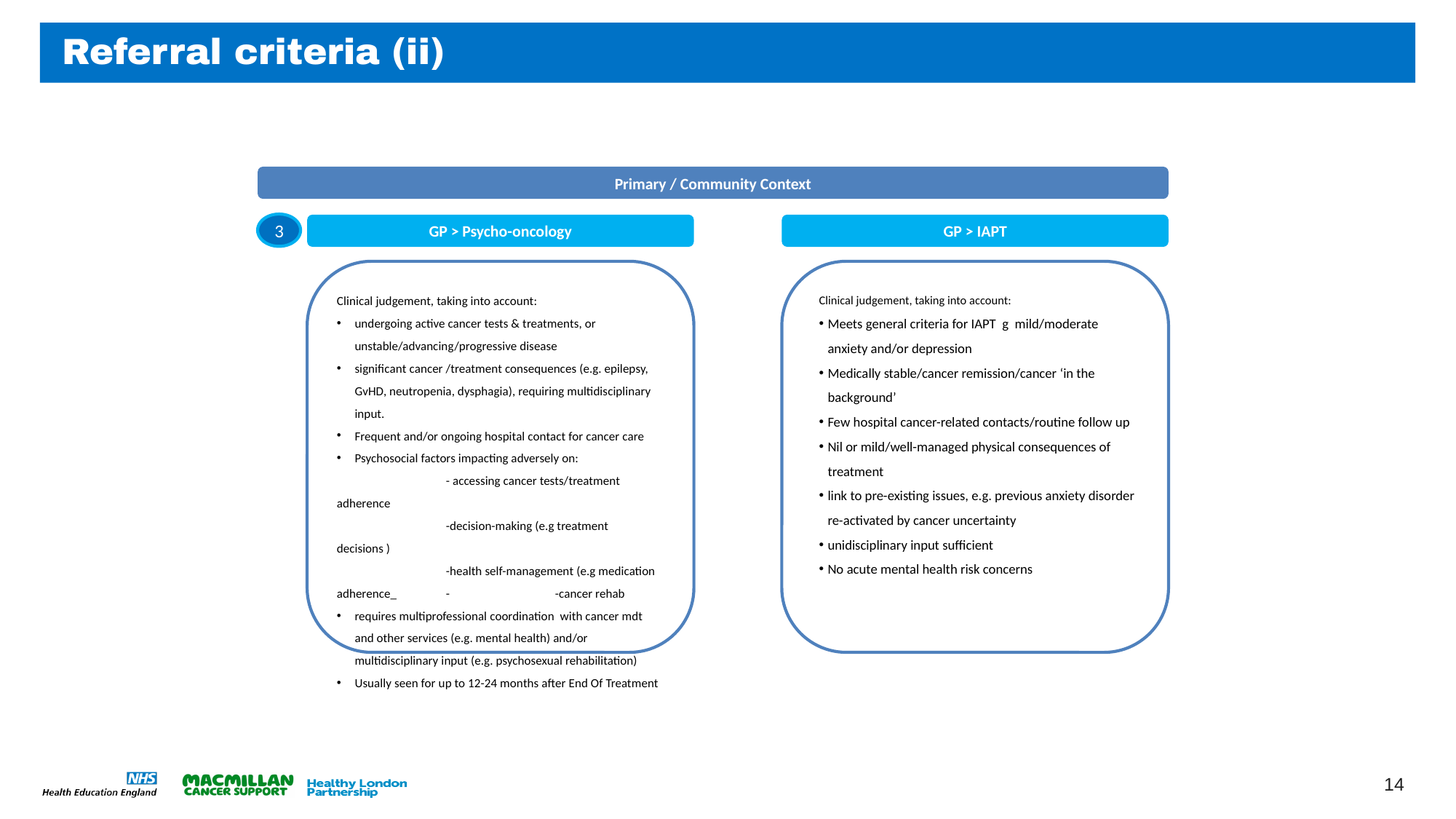

# Referral criteria (ii)
Primary / Community Context
3
GP > Psycho-oncology
GP > IAPT
Clinical judgement, taking into account:
undergoing active cancer tests & treatments, or unstable/advancing/progressive disease
significant cancer /treatment consequences (e.g. epilepsy, GvHD, neutropenia, dysphagia), requiring multidisciplinary input.
Frequent and/or ongoing hospital contact for cancer care
Psychosocial factors impacting adversely on:
	- accessing cancer tests/treatment adherence
	-decision-making (e.g treatment decisions )
	-health self-management (e.g medication adherence_ 	-	-cancer rehab
requires multiprofessional coordination  with cancer mdt and other services (e.g. mental health) and/or multidisciplinary input (e.g. psychosexual rehabilitation)
Usually seen for up to 12-24 months after End Of Treatment

Clinical judgement, taking into account:
Meets general criteria for IAPT  g  mild/moderate anxiety and/or depression
Medically stable/cancer remission/cancer ‘in the background’
Few hospital cancer-related contacts/routine follow up
Nil or mild/well-managed physical consequences of treatment
link to pre-existing issues, e.g. previous anxiety disorder re-activated by cancer uncertainty
unidisciplinary input sufficient
No acute mental health risk concerns

14